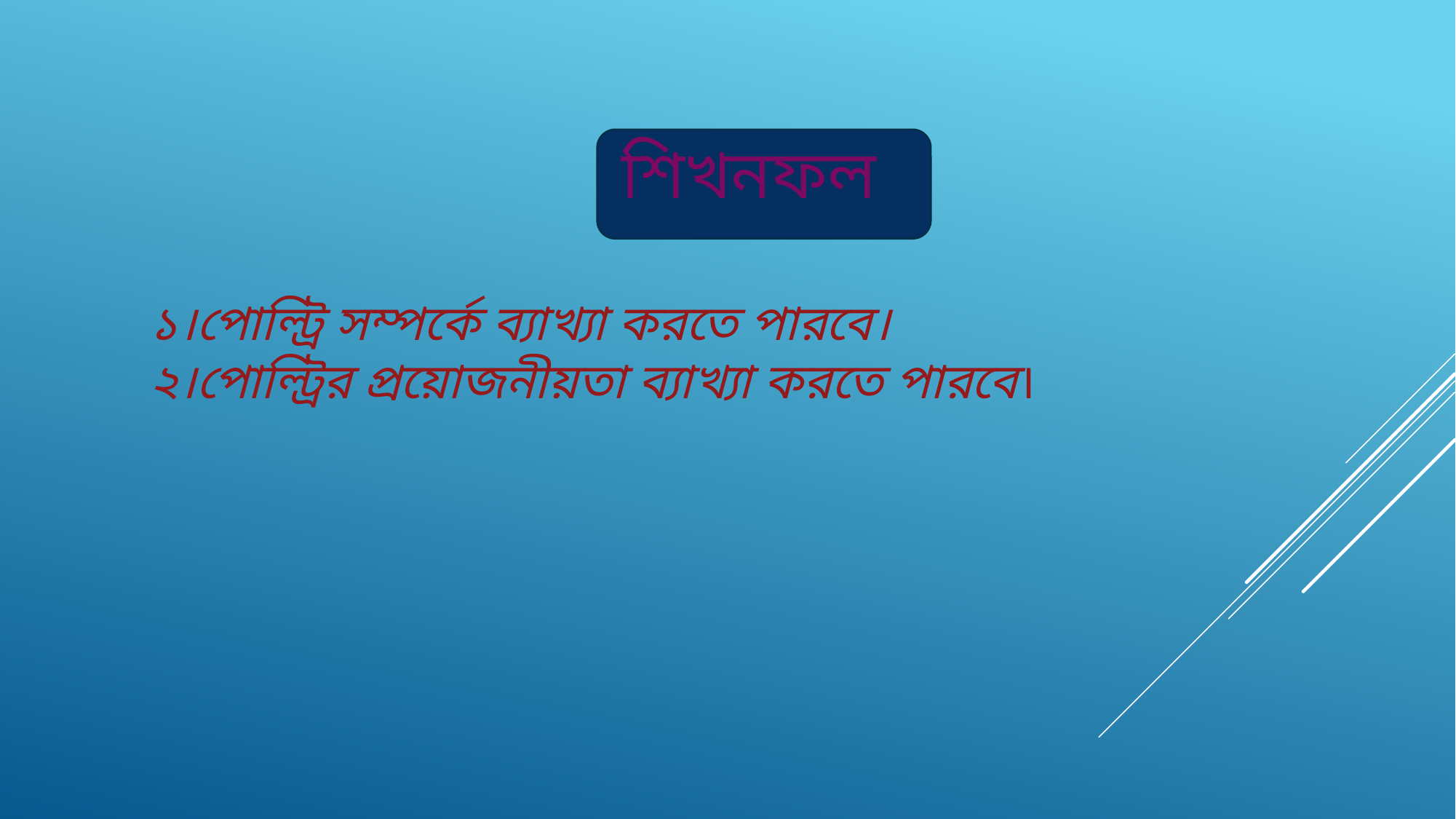

শিখনফল

১।পোল্ট্রি সম্পর্কে ব্যাখ্যা করতে পারবে।
২।পোল্ট্রির প্রয়োজনীয়তা ব্যাখ্যা করতে পারবে।